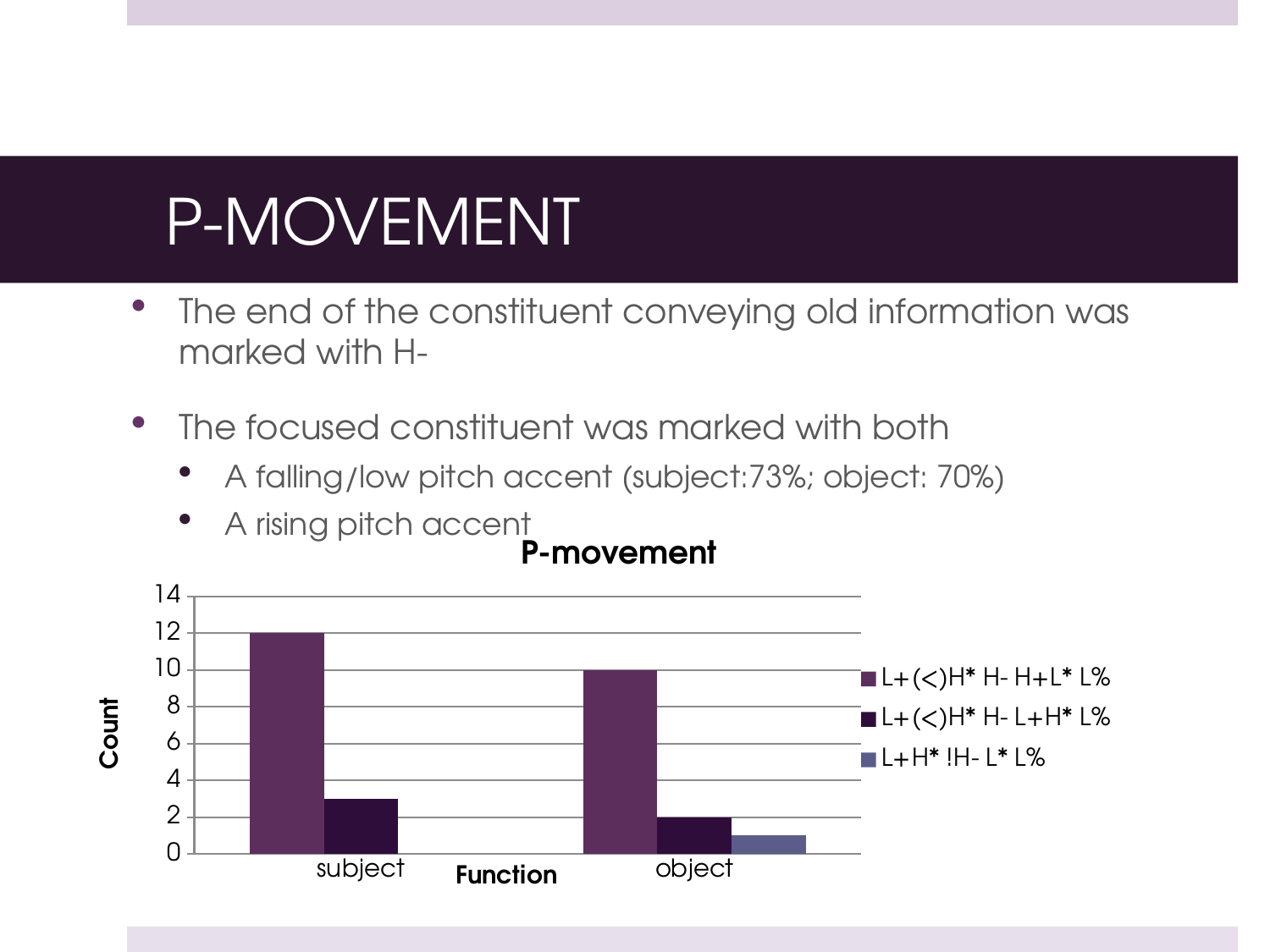

# P-MOVEMENT
The end of the constituent conveying old information was marked with H-
The focused constituent was marked with both
A falling/low pitch accent (subject:73%; object: 70%)
A rising pitch accent

### Chart: P-movement

| Category | L+(<)H* H- H+L* L% | L+(<)H* H- L+H* L% | L+H* !H- L* L% |
|---|---|---|---|
| subject | 12.0 | 3.0 | None |
| object | 10.0 | 2.0 | 1.0 |